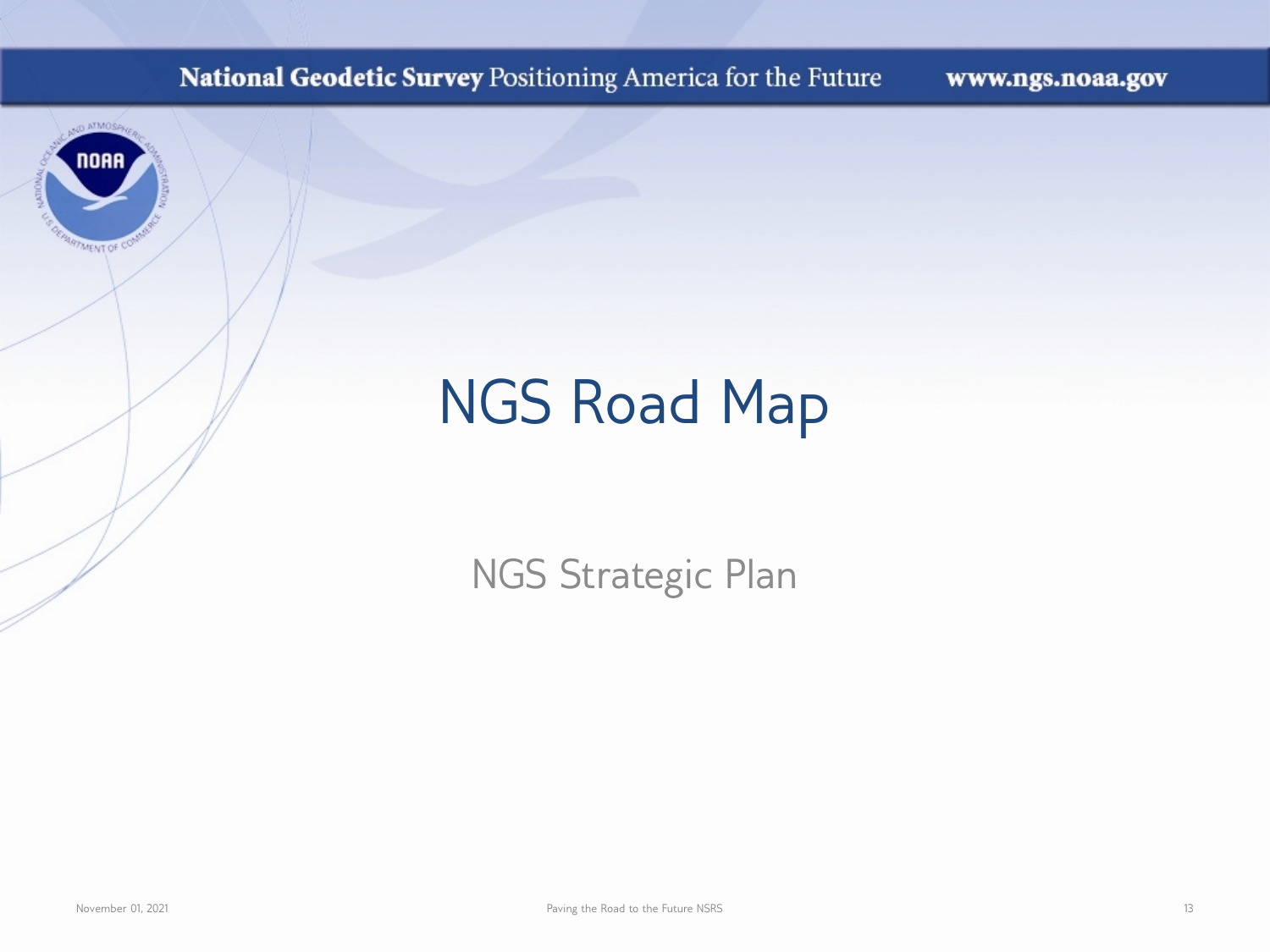

# NGS Road Map
NGS Strategic Plan
November 01, 2021
Paving the Road to the Future NSRS
13